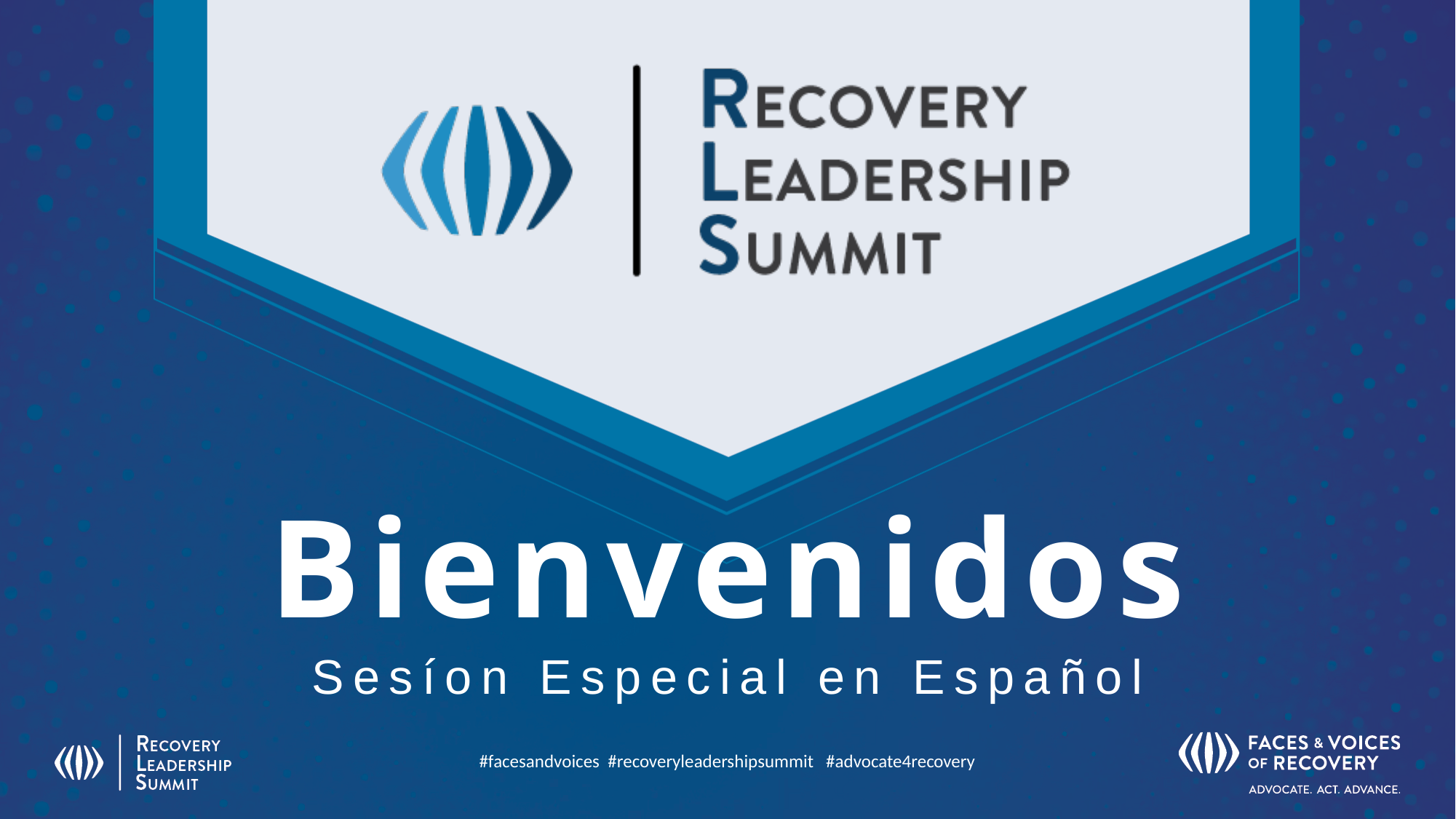

# Bienvenidos
Sesíon Especial en Español
#facesandvoices  #recoveryleadershipsummit   #advocate4recovery